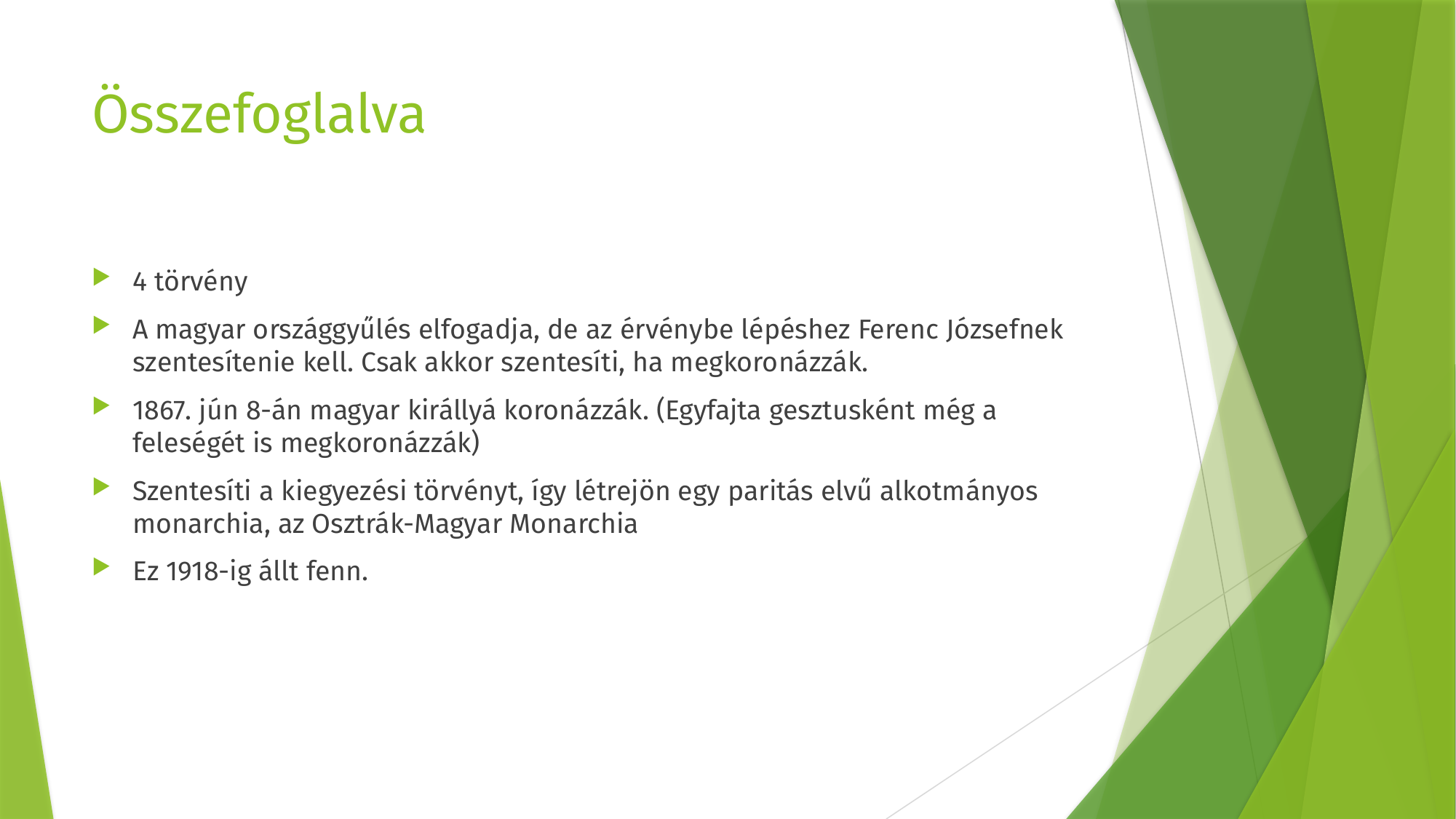

# Összefoglalva
4 törvény
A magyar országgyűlés elfogadja, de az érvénybe lépéshez Ferenc Józsefnek szentesítenie kell. Csak akkor szentesíti, ha megkoronázzák.
1867. jún 8-án magyar királlyá koronázzák. (Egyfajta gesztusként még a feleségét is megkoronázzák)
Szentesíti a kiegyezési törvényt, így létrejön egy paritás elvű alkotmányos monarchia, az Osztrák-Magyar Monarchia
Ez 1918-ig állt fenn.